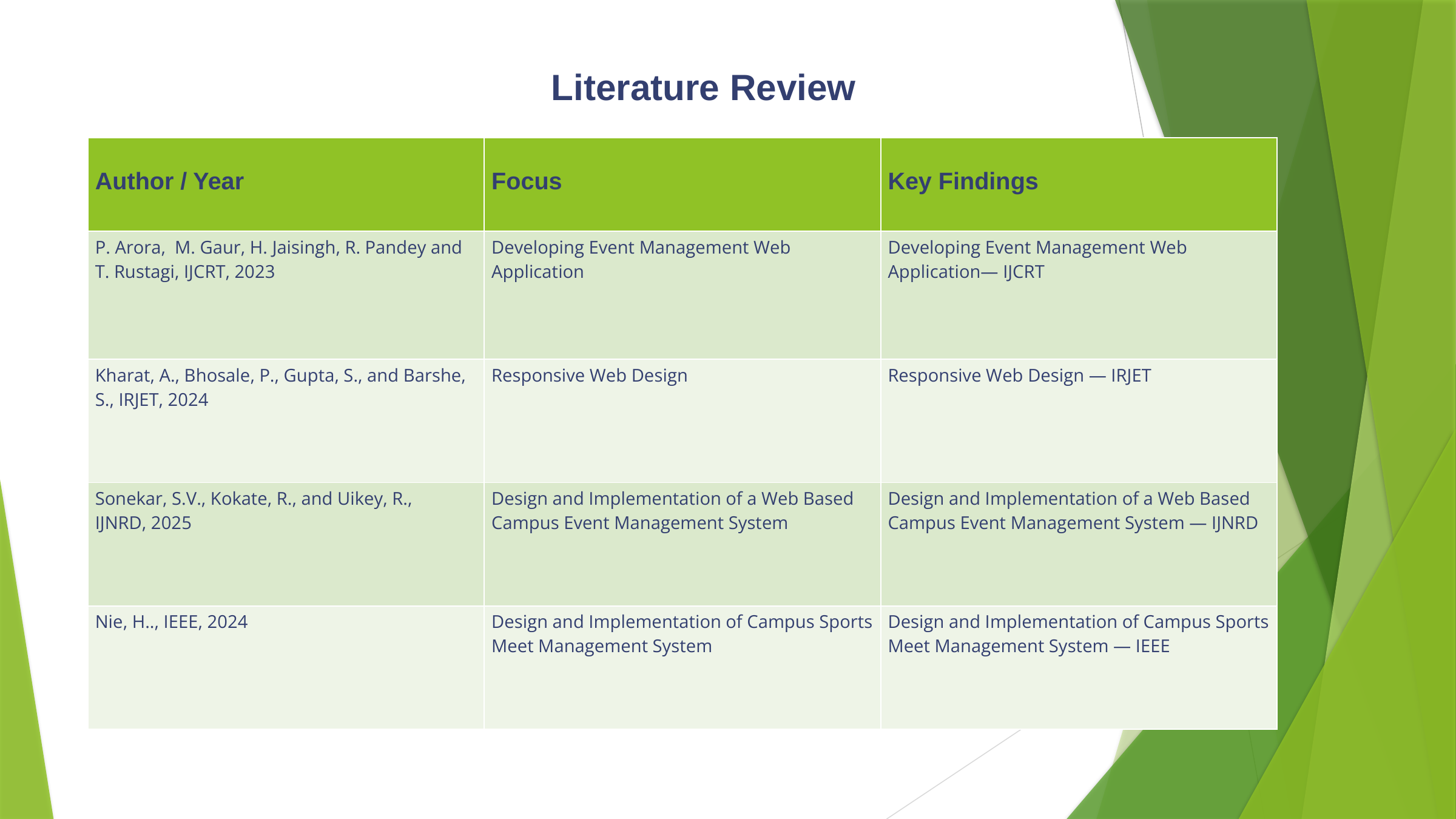

# Literature Review
| Author / Year | Focus | Key Findings |
| --- | --- | --- |
| P. Arora, M. Gaur, H. Jaisingh, R. Pandey and T. Rustagi, IJCRT, 2023 | Developing Event Management Web Application | Developing Event Management Web Application— IJCRT |
| Kharat, A., Bhosale, P., Gupta, S., and Barshe, S., IRJET, 2024 | Responsive Web Design | Responsive Web Design — IRJET |
| Sonekar, S.V., Kokate, R., and Uikey, R., IJNRD, 2025 | Design and Implementation of a Web Based Campus Event Management System | Design and Implementation of a Web Based Campus Event Management System — IJNRD |
| Nie, H.., IEEE, 2024 | Design and Implementation of Campus Sports Meet Management System | Design and Implementation of Campus Sports Meet Management System — IEEE |